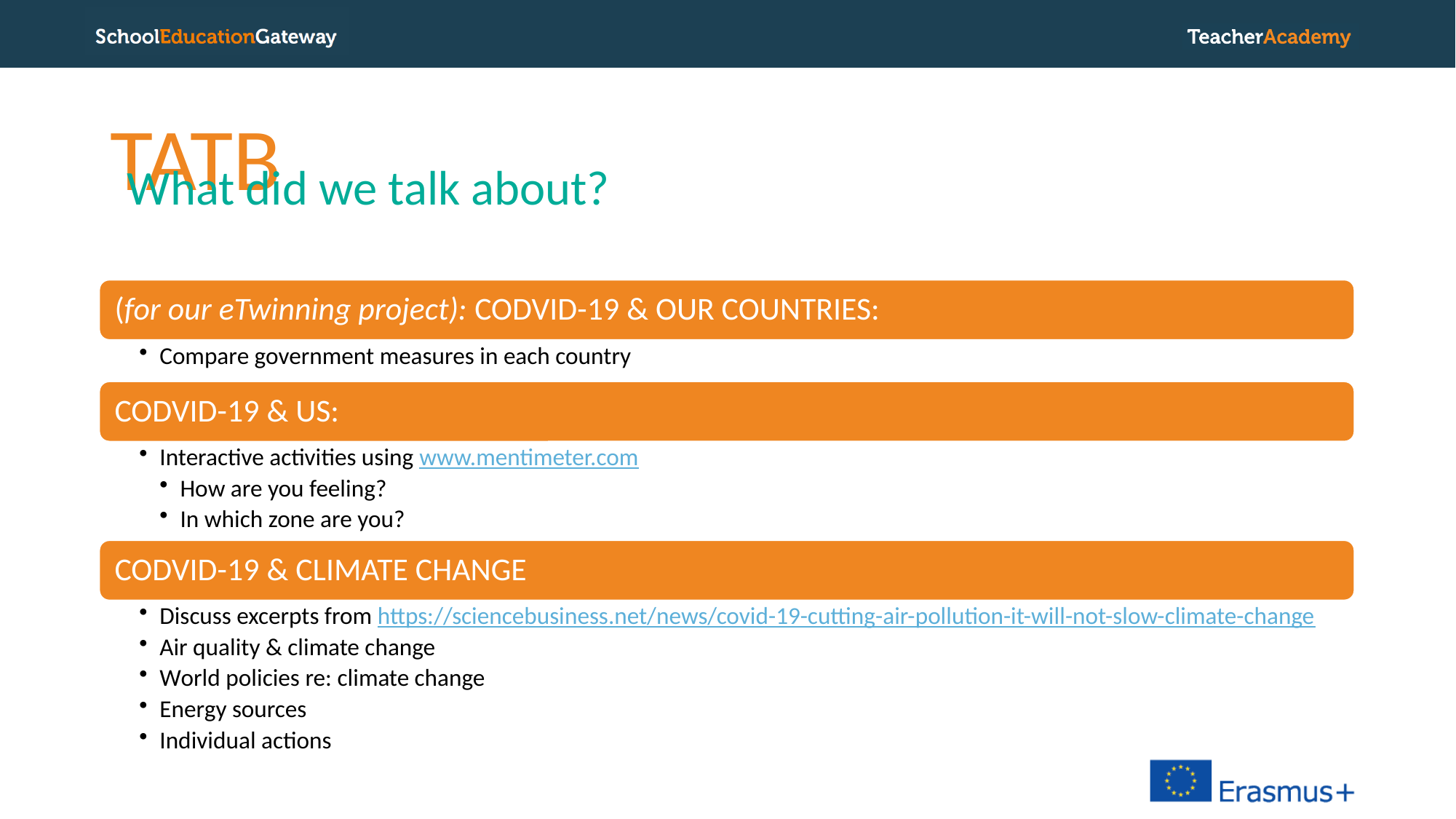

# tatb
What did we talk about?
(for our eTwinning project): CODVID-19 & OUR COUNTRIES:
Compare government measures in each country
CODVID-19 & US:
Interactive activities using www.mentimeter.com
How are you feeling?
In which zone are you?
CODVID-19 & CLIMATE CHANGE
Discuss excerpts from https://sciencebusiness.net/news/covid-19-cutting-air-pollution-it-will-not-slow-climate-change
Air quality & climate change
World policies re: climate change
Energy sources
Individual actions